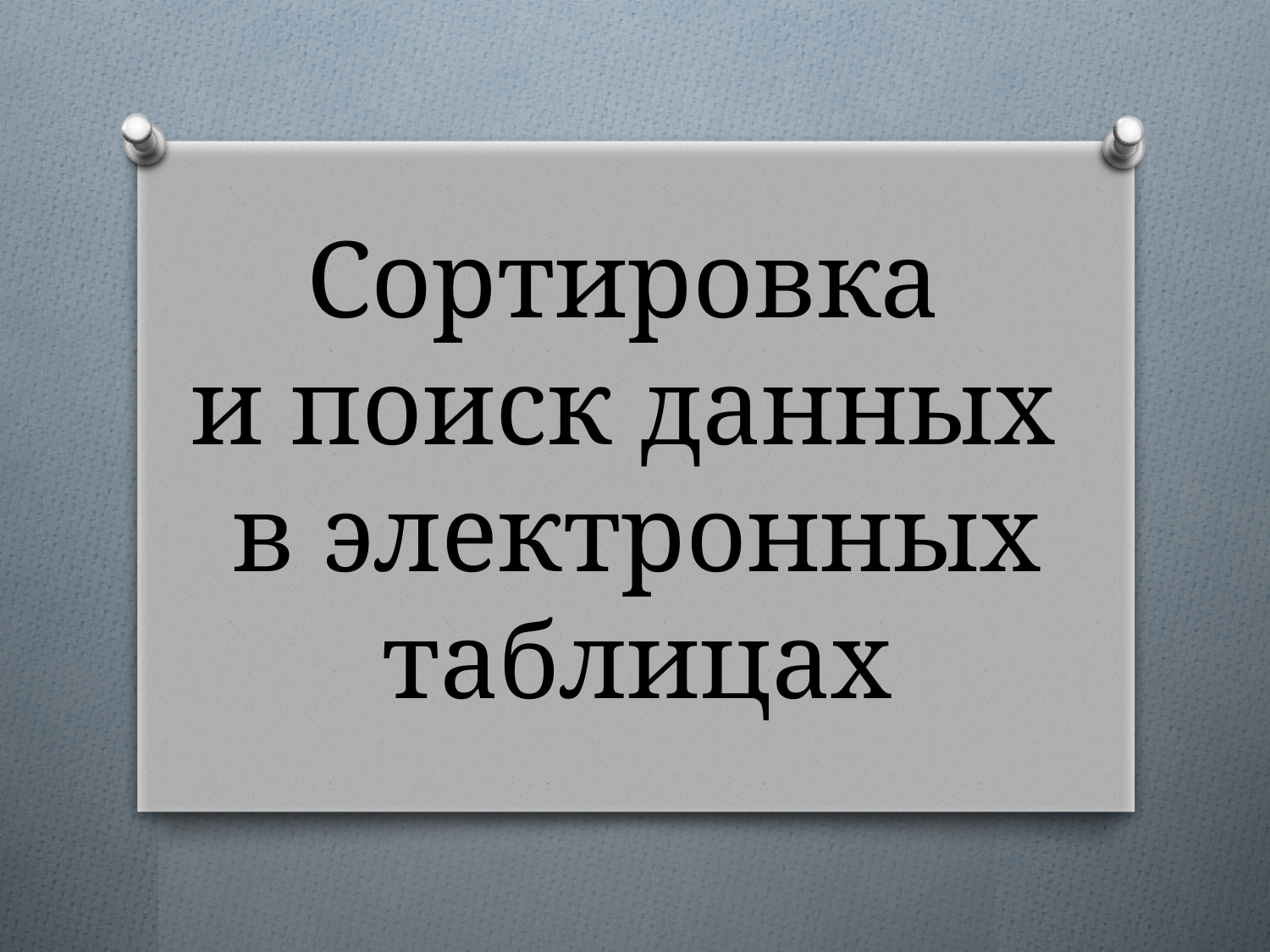

# Сортировка и поиск данных в электронных таблицах